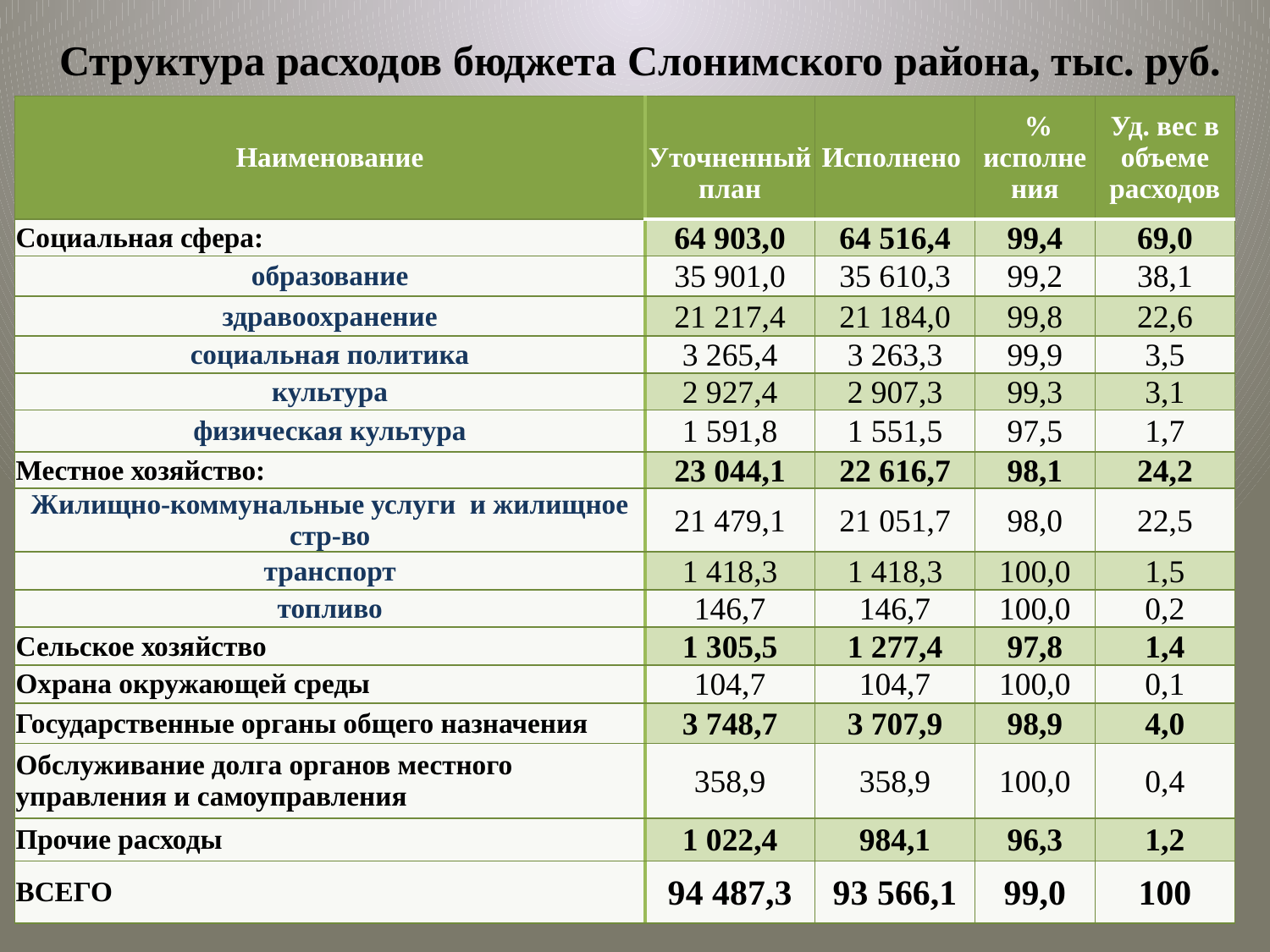

# Структура расходов бюджета Слонимского района, тыс. руб.
| Наименование | Уточненный план | Исполнено | % исполнения | Уд. вес в объеме расходов |
| --- | --- | --- | --- | --- |
| Социальная сфера: | 64 903,0 | 64 516,4 | 99,4 | 69,0 |
| образование | 35 901,0 | 35 610,3 | 99,2 | 38,1 |
| здравоохранение | 21 217,4 | 21 184,0 | 99,8 | 22,6 |
| социальная политика | 3 265,4 | 3 263,3 | 99,9 | 3,5 |
| культура | 2 927,4 | 2 907,3 | 99,3 | 3,1 |
| физическая культура | 1 591,8 | 1 551,5 | 97,5 | 1,7 |
| Местное хозяйство: | 23 044,1 | 22 616,7 | 98,1 | 24,2 |
| Жилищно-коммунальные услуги и жилищное стр-во | 21 479,1 | 21 051,7 | 98,0 | 22,5 |
| транспорт | 1 418,3 | 1 418,3 | 100,0 | 1,5 |
| топливо | 146,7 | 146,7 | 100,0 | 0,2 |
| Сельское хозяйство | 1 305,5 | 1 277,4 | 97,8 | 1,4 |
| Охрана окружающей среды | 104,7 | 104,7 | 100,0 | 0,1 |
| Государственные органы общего назначения | 3 748,7 | 3 707,9 | 98,9 | 4,0 |
| Обслуживание долга органов местного управления и самоуправления | 358,9 | 358,9 | 100,0 | 0,4 |
| Прочие расходы | 1 022,4 | 984,1 | 96,3 | 1,2 |
| ВСЕГО | 94 487,3 | 93 566,1 | 99,0 | 100 |